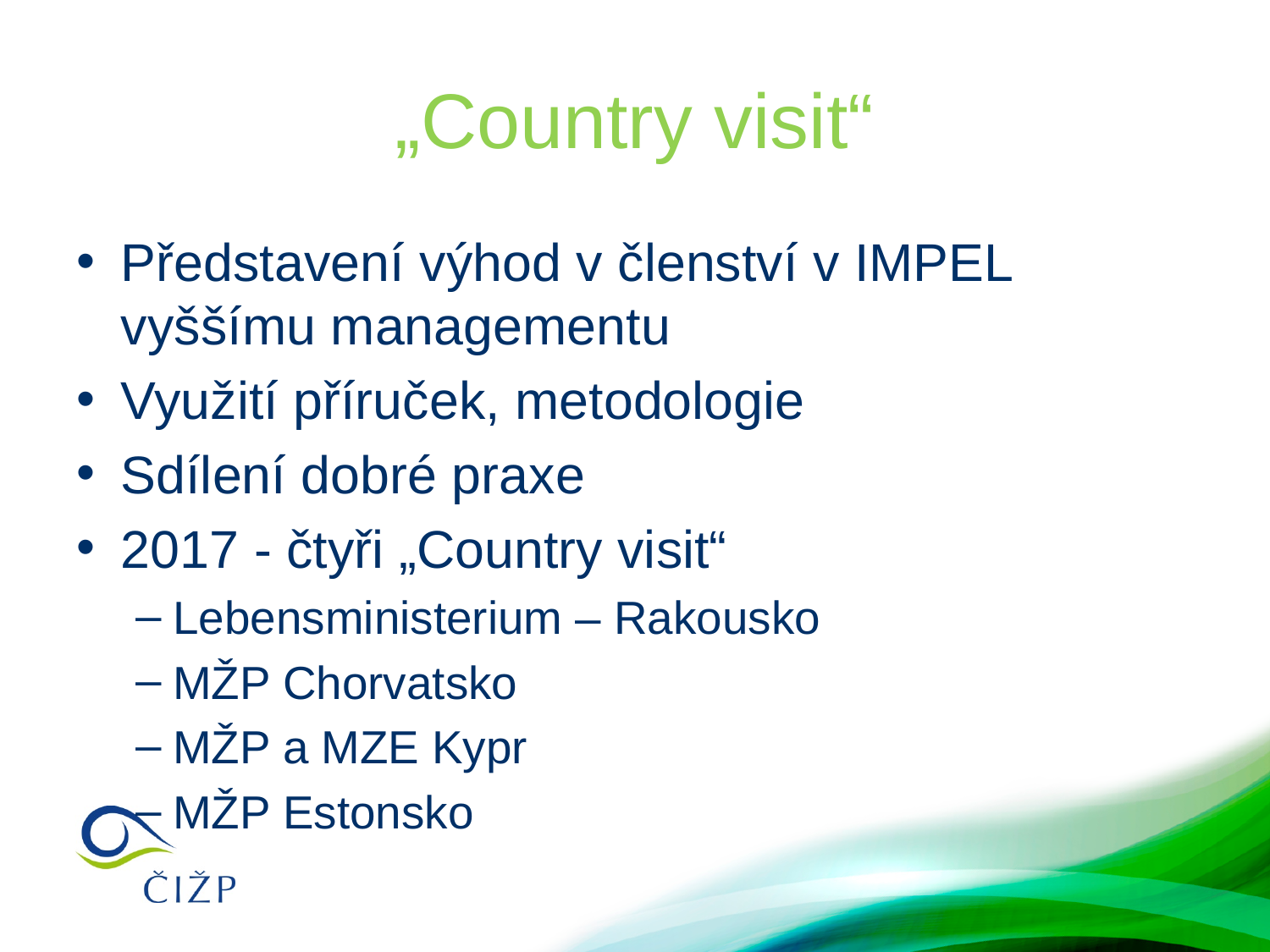

# „Country visit“
Představení výhod v členství v IMPEL vyššímu managementu
Využití příruček, metodologie
Sdílení dobré praxe
2017 - čtyři „Country visit“
Lebensministerium – Rakousko
MŽP Chorvatsko
MŽP a MZE Kypr
MŽP Estonsko